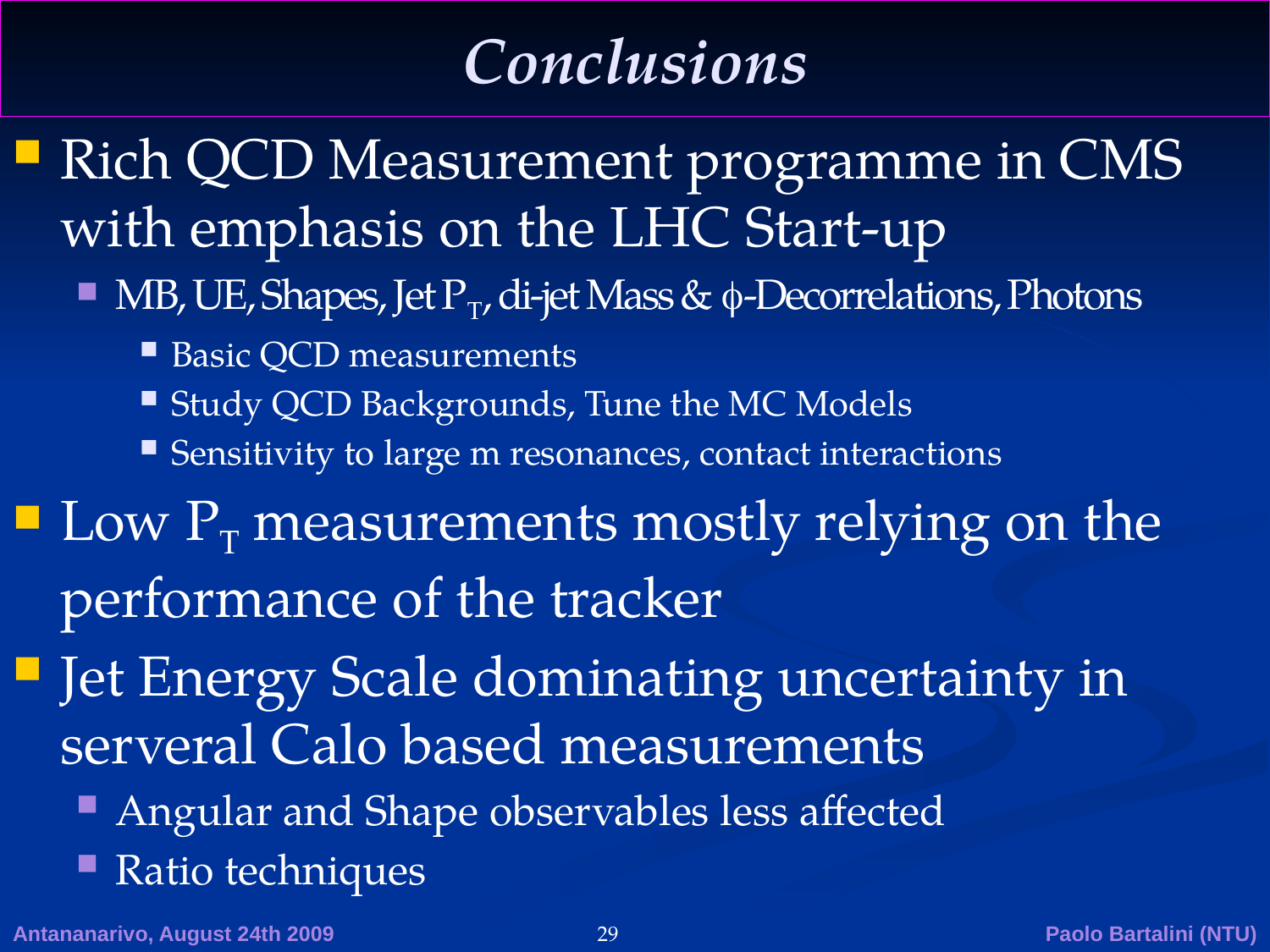

# Conclusions
Rich QCD Measurement programme in CMS with emphasis on the LHC Start-up
MB, UE, Shapes, Jet PT, di-jet Mass & φ-Decorrelations, Photons
Basic QCD measurements
Study QCD Backgrounds, Tune the MC Models
Sensitivity to large m resonances, contact interactions
Low PT measurements mostly relying on the performance of the tracker
Jet Energy Scale dominating uncertainty in  serveral Calo based measurements
Angular and Shape observables less affected
Ratio techniques
Antananarivo, August 24th 2009
Paolo Bartalini (NTU)